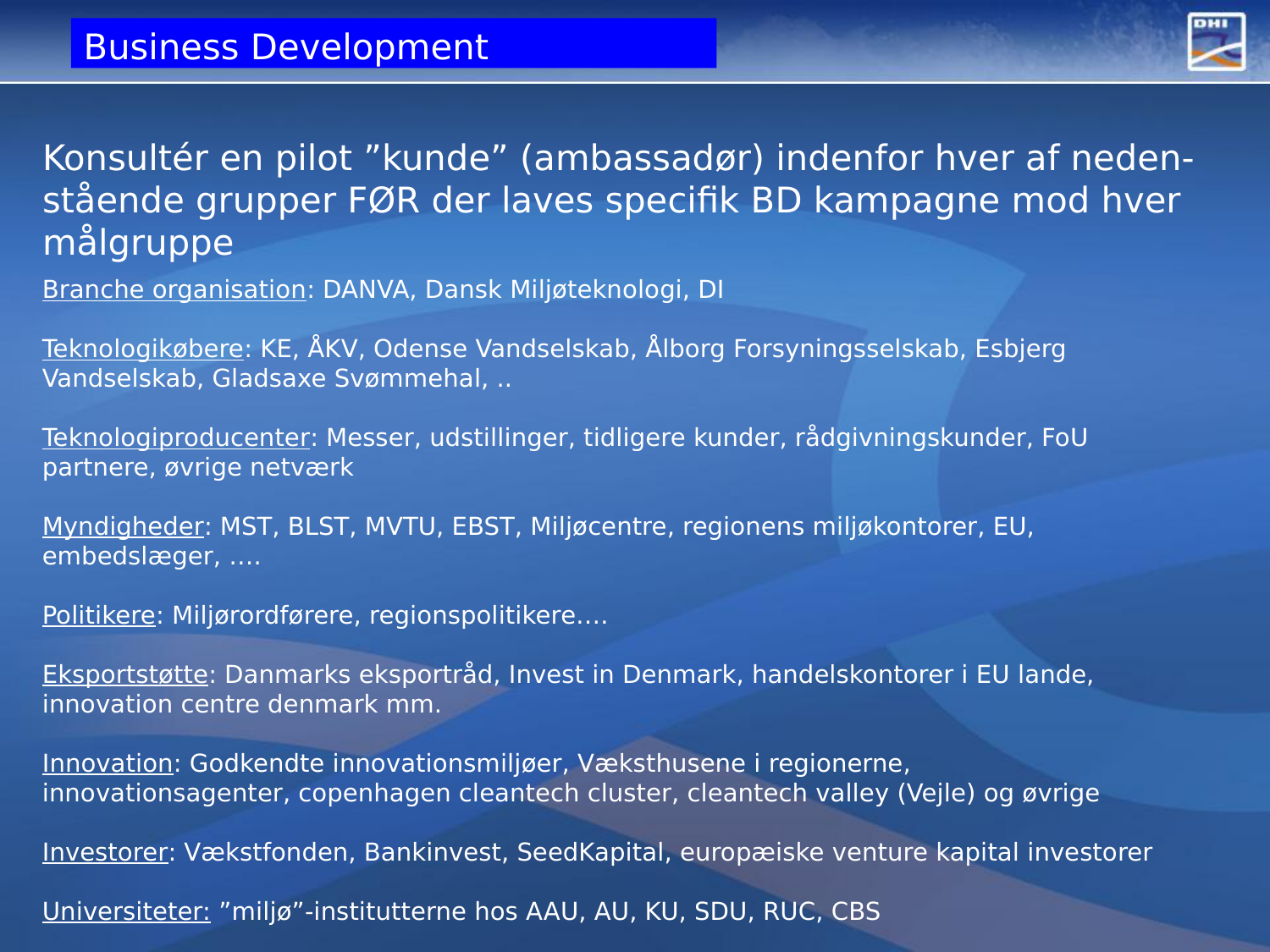

Business Development
Konsultér en pilot ”kunde” (ambassadør) indenfor hver af neden-stående grupper FØR der laves specifik BD kampagne mod hver målgruppe
Branche organisation: DANVA, Dansk Miljøteknologi, DI

Teknologikøbere: KE, ÅKV, Odense Vandselskab, Ålborg Forsyningsselskab, Esbjerg Vandselskab, Gladsaxe Svømmehal, ..

Teknologiproducenter: Messer, udstillinger, tidligere kunder, rådgivningskunder, FoU partnere, øvrige netværk

Myndigheder: MST, BLST, MVTU, EBST, Miljøcentre, regionens miljøkontorer, EU, embedslæger, ….

Politikere: Miljørordførere, regionspolitikere….

Eksportstøtte: Danmarks eksportråd, Invest in Denmark, handelskontorer i EU lande, innovation centre denmark mm.

Innovation: Godkendte innovationsmiljøer, Væksthusene i regionerne, innovationsagenter, copenhagen cleantech cluster, cleantech valley (Vejle) og øvrige

Investorer: Vækstfonden, Bankinvest, SeedKapital, europæiske venture kapital investorer

Universiteter: ”miljø”-institutterne hos AAU, AU, KU, SDU, RUC, CBS